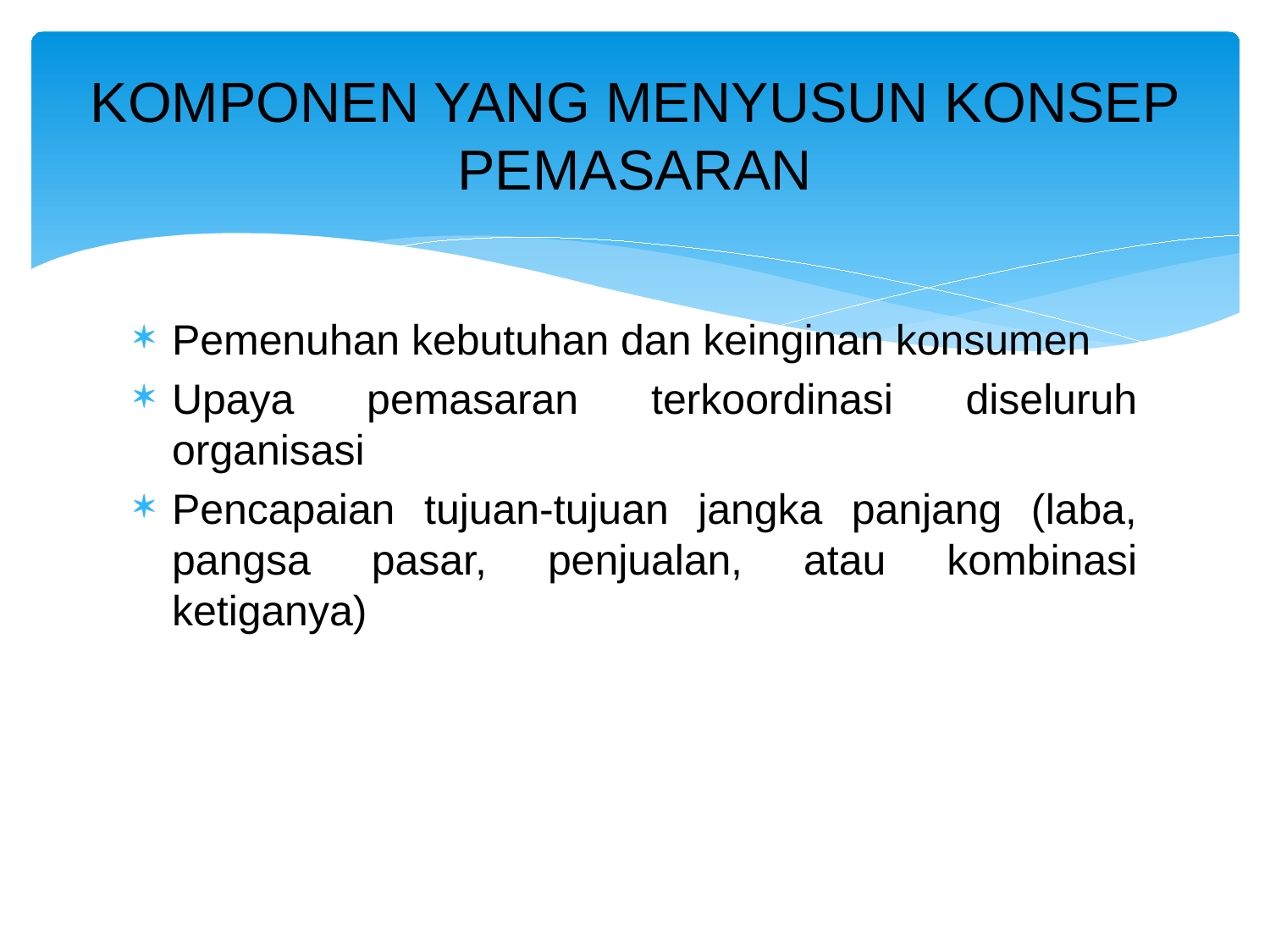

# KOMPONEN YANG MENYUSUN KONSEP PEMASARAN
Pemenuhan kebutuhan dan keinginan konsumen
Upaya pemasaran terkoordinasi diseluruh organisasi
Pencapaian tujuan-tujuan jangka panjang (laba, pangsa pasar, penjualan, atau kombinasi ketiganya)